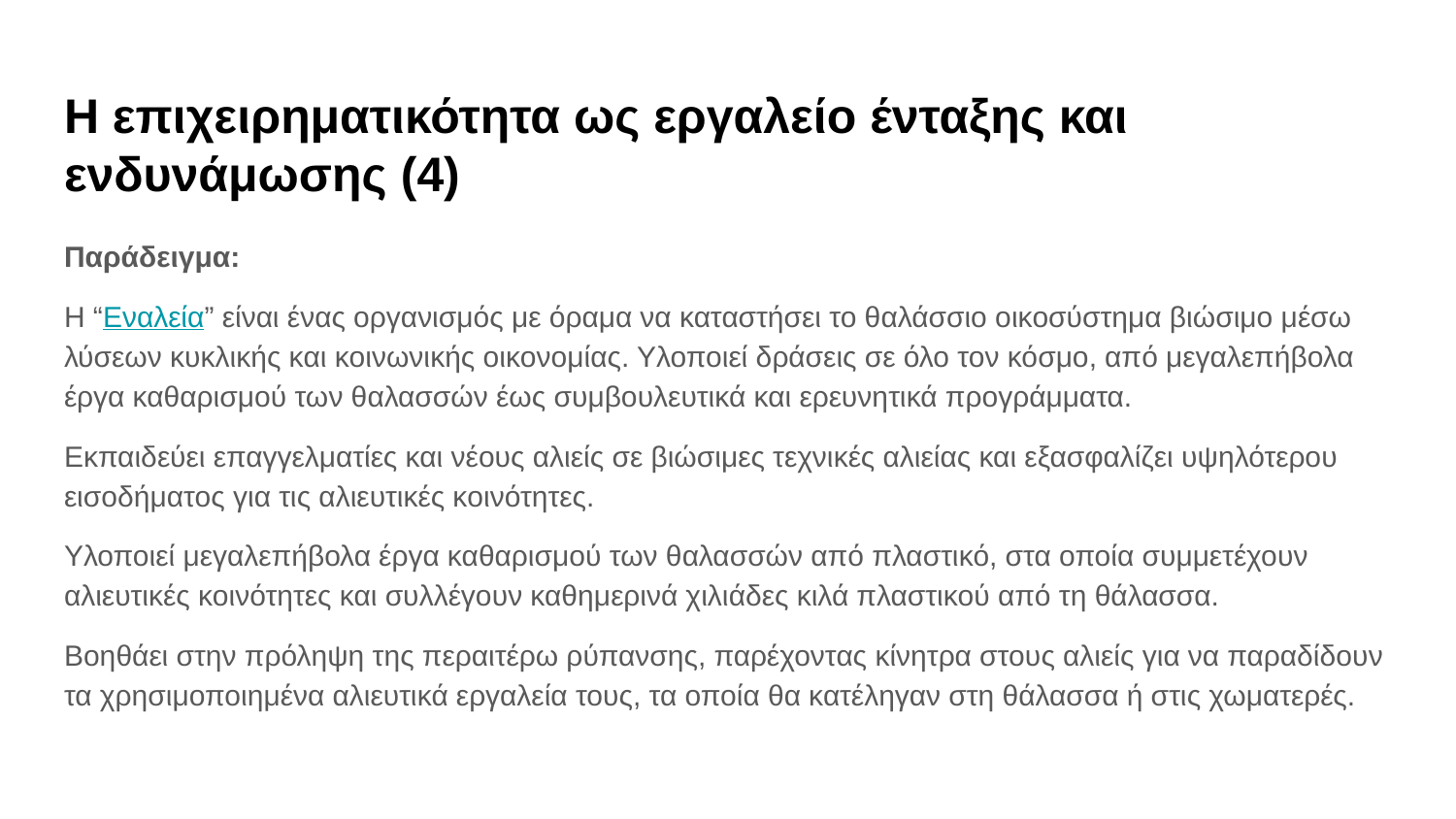

# Η επιχειρηματικότητα ως εργαλείο ένταξης και ενδυνάμωσης (4)
Παράδειγμα:
Η “Εναλεία” είναι ένας οργανισμός με όραμα να καταστήσει το θαλάσσιο οικοσύστημα βιώσιμο μέσω λύσεων κυκλικής και κοινωνικής οικονομίας. Υλοποιεί δράσεις σε όλο τον κόσμο, από μεγαλεπήβολα έργα καθαρισμού των θαλασσών έως συμβουλευτικά και ερευνητικά προγράμματα.
Εκπαιδεύει επαγγελματίες και νέους αλιείς σε βιώσιμες τεχνικές αλιείας και εξασφαλίζει υψηλότερου εισοδήματος για τις αλιευτικές κοινότητες.
Υλοποιεί μεγαλεπήβολα έργα καθαρισμού των θαλασσών από πλαστικό, στα οποία συμμετέχουν αλιευτικές κοινότητες και συλλέγουν καθημερινά χιλιάδες κιλά πλαστικού από τη θάλασσα.
Βοηθάει στην πρόληψη της περαιτέρω ρύπανσης, παρέχοντας κίνητρα στους αλιείς για να παραδίδουν τα χρησιμοποιημένα αλιευτικά εργαλεία τους, τα οποία θα κατέληγαν στη θάλασσα ή στις χωματερές.